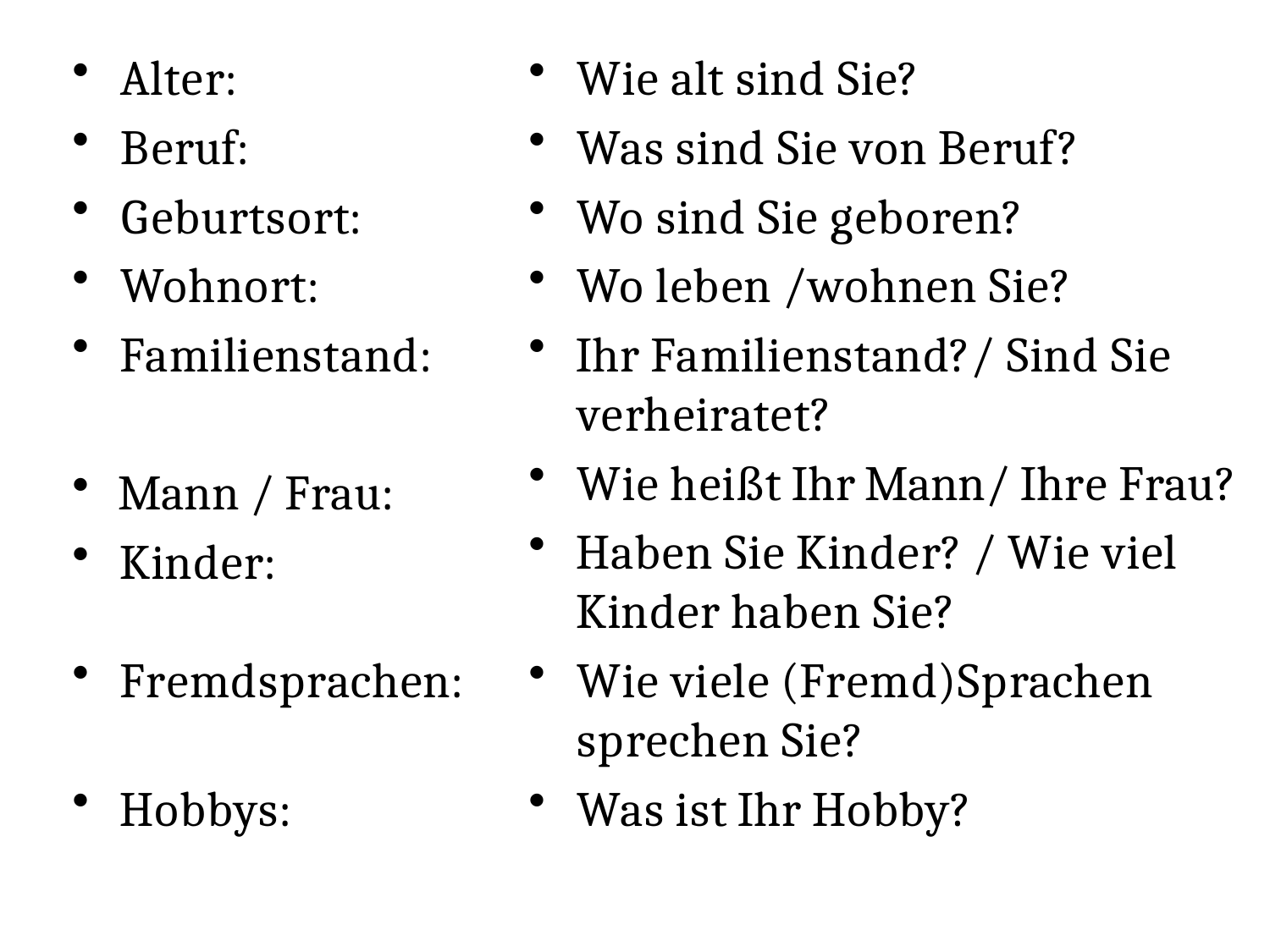

Alter:
Beruf:
Geburtsort:
Wohnort:
Familienstand:

Mann / Frau:
Kinder:

Fremdsprachen:

Hobbys:

Wie alt sind Sie?
Was sind Sie von Beruf?
Wo sind Sie geboren?
Wo leben /wohnen Sie?
Ihr Familienstand?/ Sind Sie verheiratet?
Wie heißt Ihr Mann/ Ihre Frau?
Haben Sie Kinder? / Wie viel Kinder haben Sie?
Wie viele (Fremd)Sprachen sprechen Sie?
Was ist Ihr Hobby?